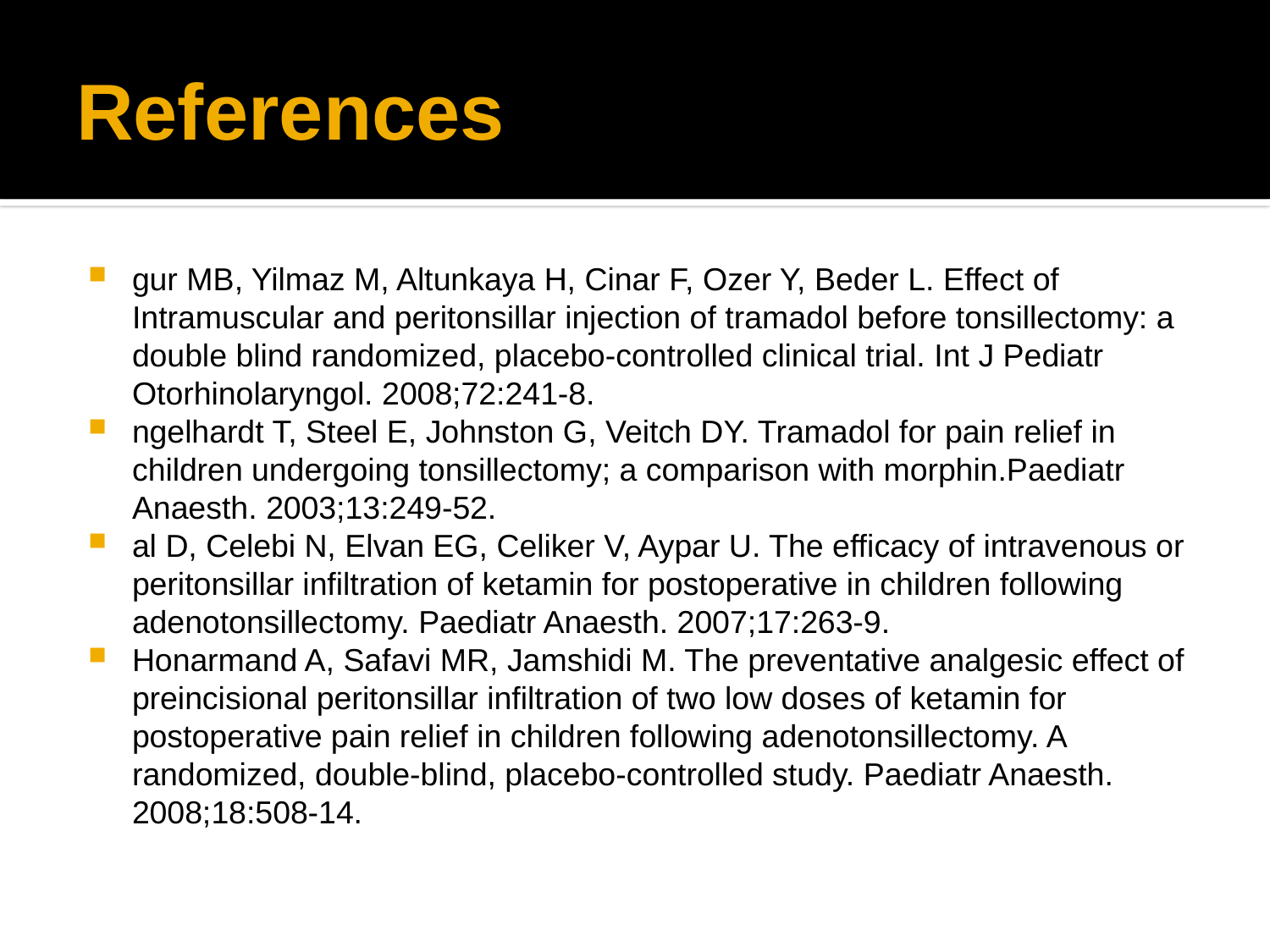

# References
gur MB, Yilmaz M, Altunkaya H, Cinar F, Ozer Y, Beder L. Effect of Intramuscular and peritonsillar injection of tramadol before tonsillectomy: a double blind randomized, placebo-controlled clinical trial. Int J Pediatr Otorhinolaryngol. 2008;72:241-8.
ngelhardt T, Steel E, Johnston G, Veitch DY. Tramadol for pain relief in children undergoing tonsillectomy; a comparison with morphin.Paediatr Anaesth. 2003;13:249-52.
al D, Celebi N, Elvan EG, Celiker V, Aypar U. The efficacy of intravenous or peritonsillar infiltration of ketamin for postoperative in children following adenotonsillectomy. Paediatr Anaesth. 2007;17:263-9.
Honarmand A, Safavi MR, Jamshidi M. The preventative analgesic effect of preincisional peritonsillar infiltration of two low doses of ketamin for postoperative pain relief in children following adenotonsillectomy. A randomized, double-blind, placebo-controlled study. Paediatr Anaesth. 2008;18:508-14.